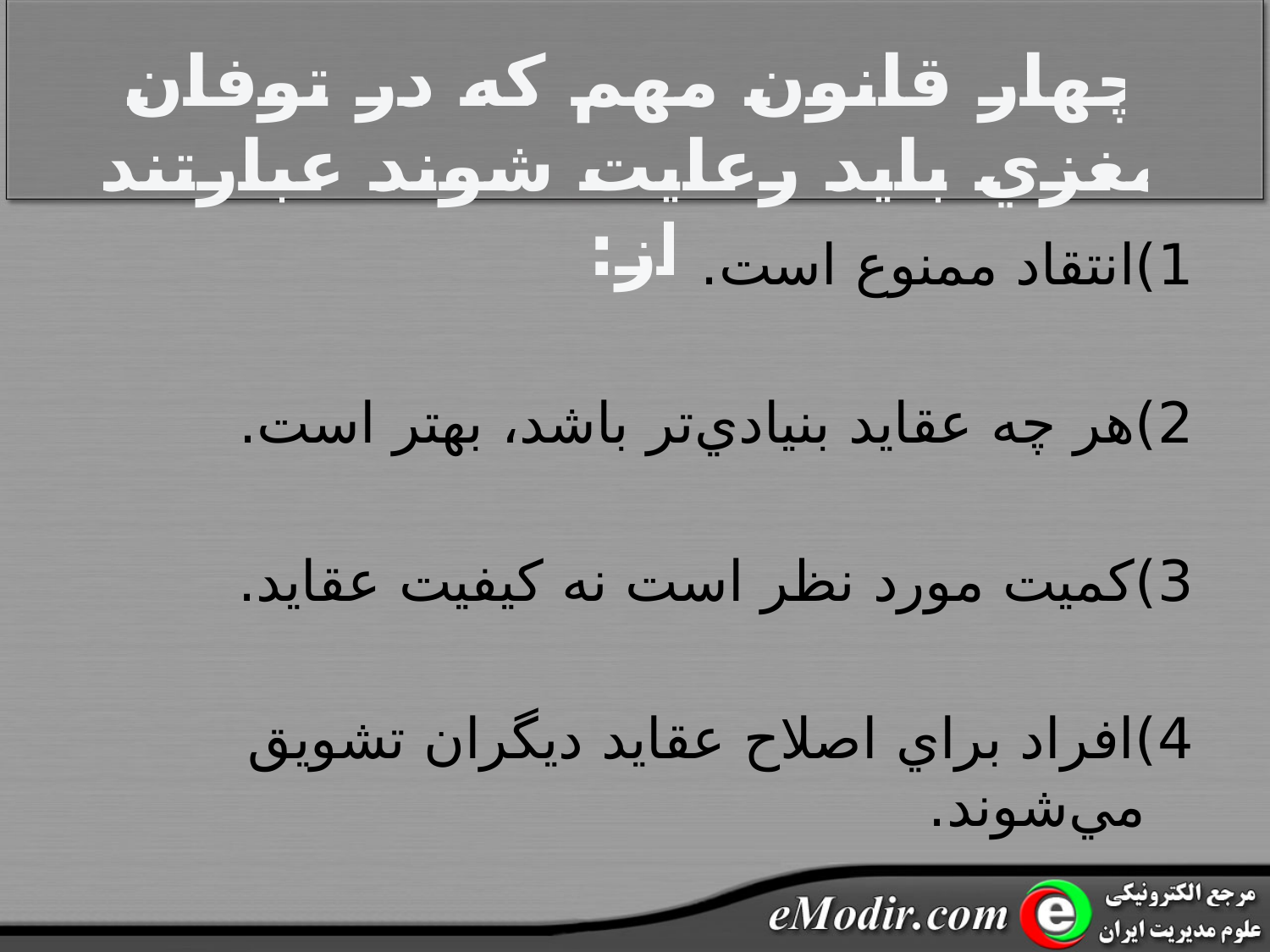

# چهار قانون مهم که در توفان مغزي بايد رعايت شوند عبارتند از:
1)انتقاد ممنوع است.

2)هر چه عقايد بنيادي‌تر باشد، بهتر است.

3)کميت مورد نظر است نه کيفيت عقايد.

4)افراد براي اصلاح عقايد ديگران تشويق مي‌شوند.